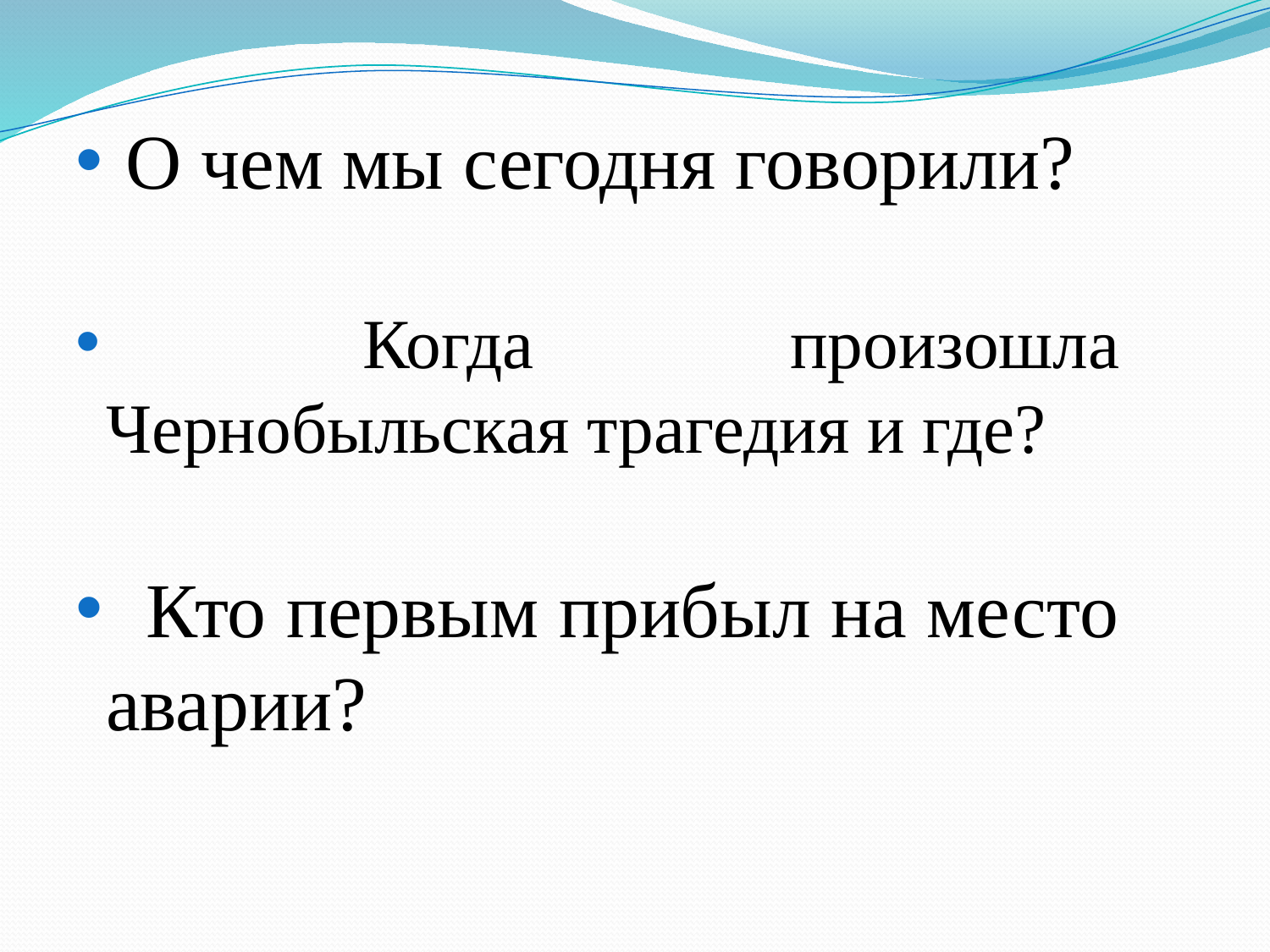

О чем мы сегодня говорили?

 Когда произошла Чернобыльская трагедия и где?

  Кто первым прибыл на место аварии?